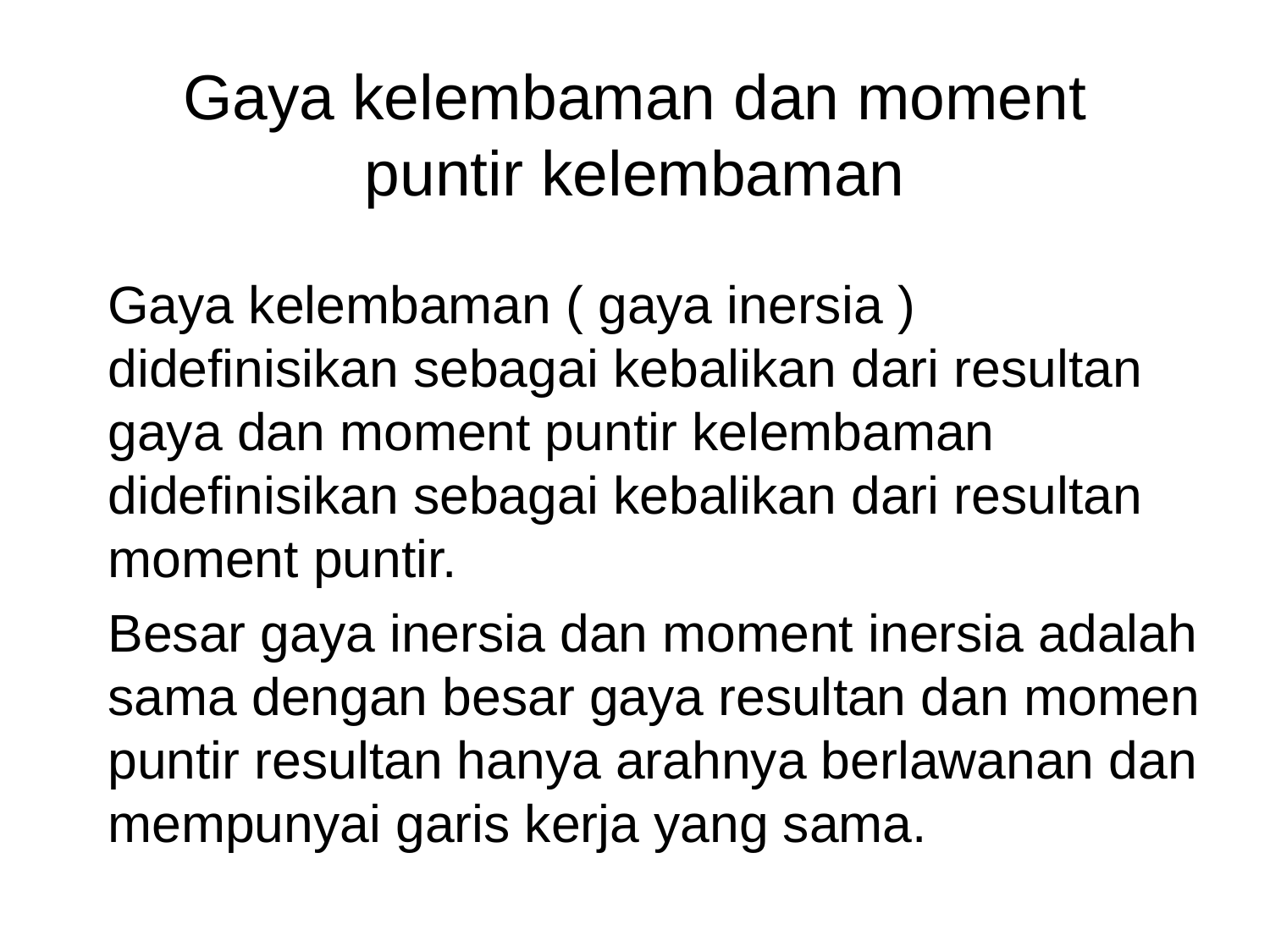

# Gaya kelembaman dan moment puntir kelembaman
Gaya kelembaman ( gaya inersia ) didefinisikan sebagai kebalikan dari resultan gaya dan moment puntir kelembaman didefinisikan sebagai kebalikan dari resultan moment puntir.
Besar gaya inersia dan moment inersia adalah sama dengan besar gaya resultan dan momen puntir resultan hanya arahnya berlawanan dan mempunyai garis kerja yang sama.